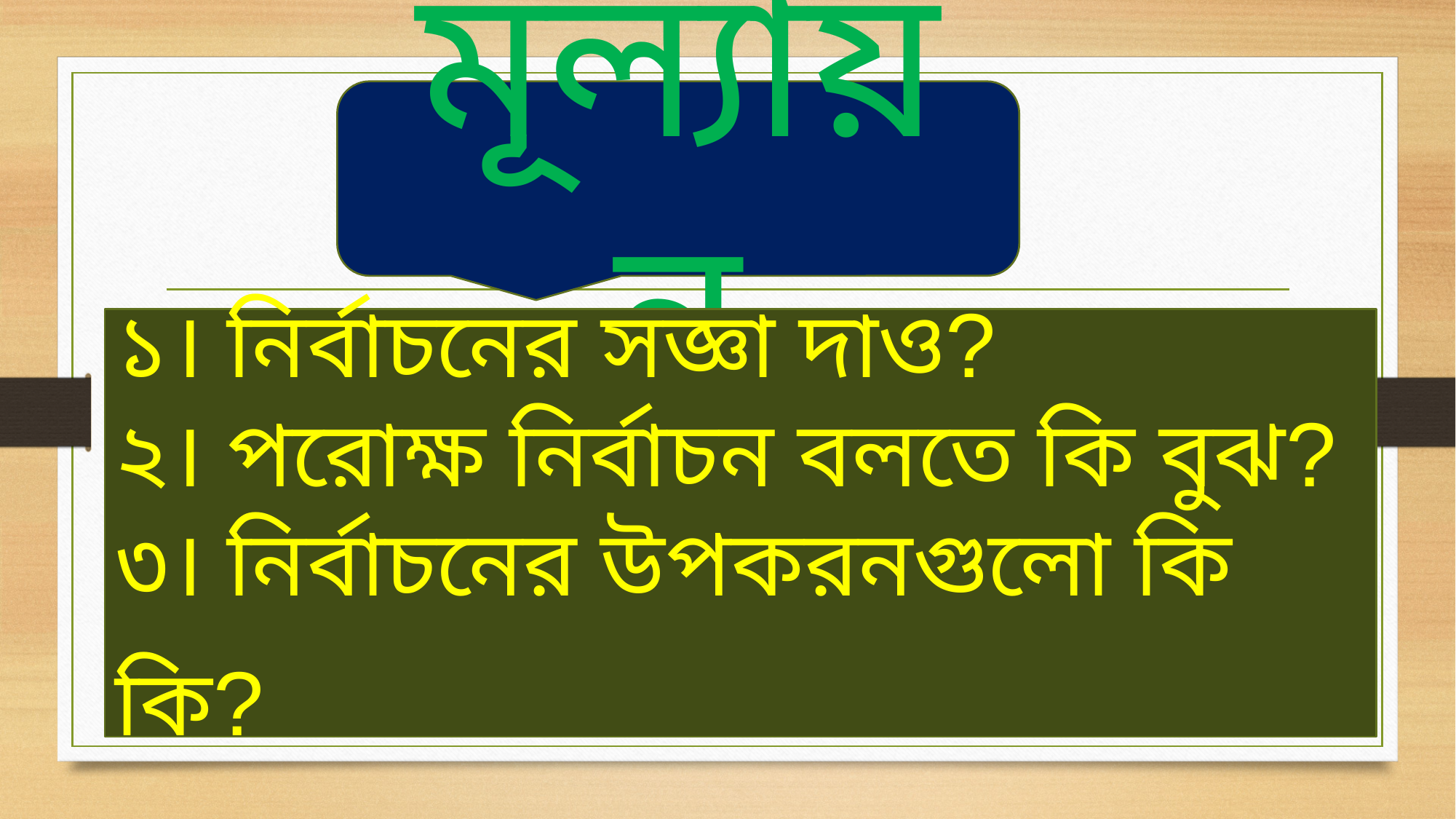

মূল্যায়ন
১। নির্বাচনের সজ্ঞা দাও?
২। পরোক্ষ নির্বাচন বলতে কি বুঝ?
৩। নির্বাচনের উপকরনগুলো কি কি?